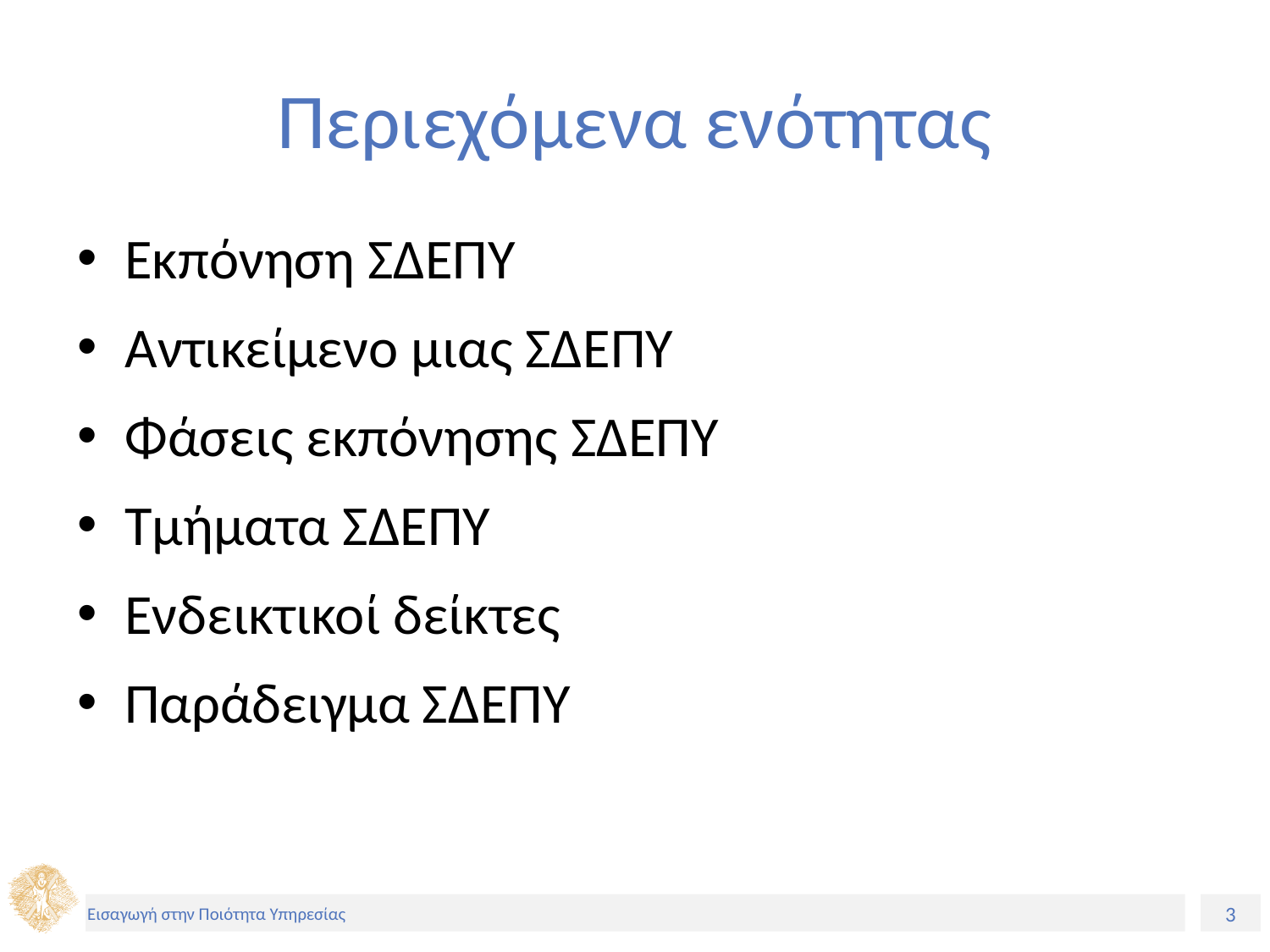

# Περιεχόμενα ενότητας
Εκπόνηση ΣΔΕΠΥ
Αντικείμενο μιας ΣΔΕΠΥ
Φάσεις εκπόνησης ΣΔΕΠΥ
Τμήματα ΣΔΕΠΥ
Ενδεικτικοί δείκτες
Παράδειγμα ΣΔΕΠΥ